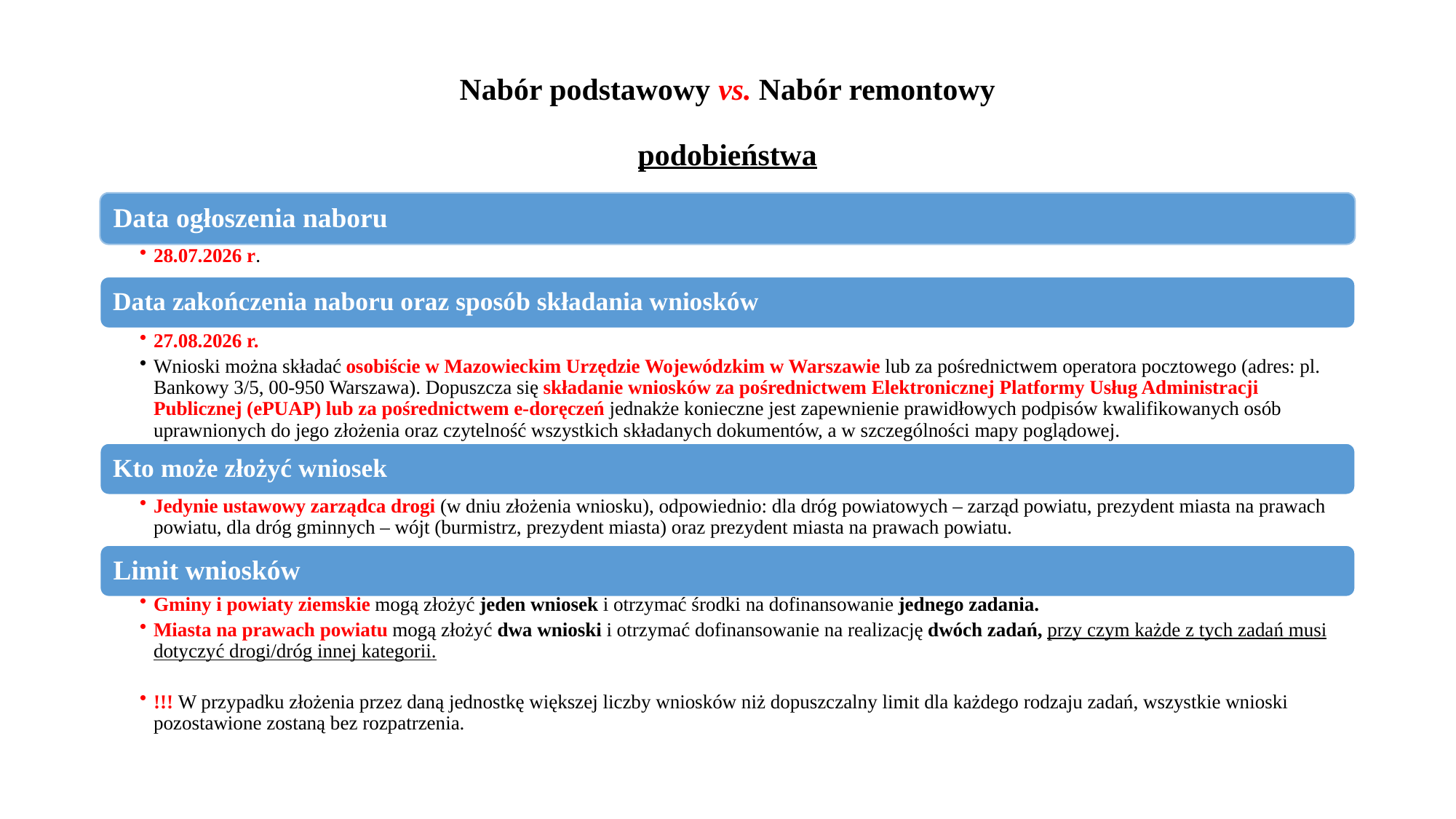

# Nabór podstawowy vs. Nabór remontowy podobieństwa
Data ogłoszenia naboru
28.07.2026 r.
Data zakończenia naboru oraz sposób składania wniosków
27.08.2026 r.
Wnioski można składać osobiście w Mazowieckim Urzędzie Wojewódzkim w Warszawie lub za pośrednictwem operatora pocztowego (adres: pl. Bankowy 3/5, 00-950 Warszawa). Dopuszcza się składanie wniosków za pośrednictwem Elektronicznej Platformy Usług Administracji Publicznej (ePUAP) lub za pośrednictwem e-doręczeń jednakże konieczne jest zapewnienie prawidłowych podpisów kwalifikowanych osób uprawnionych do jego złożenia oraz czytelność wszystkich składanych dokumentów, a w szczególności mapy poglądowej.
Kto może złożyć wniosek
Jedynie ustawowy zarządca drogi (w dniu złożenia wniosku), odpowiednio: dla dróg powiatowych – zarząd powiatu, prezydent miasta na prawach powiatu, dla dróg gminnych – wójt (burmistrz, prezydent miasta) oraz prezydent miasta na prawach powiatu.
Limit wniosków
Gminy i powiaty ziemskie mogą złożyć jeden wniosek i otrzymać środki na dofinansowanie jednego zadania.
Miasta na prawach powiatu mogą złożyć dwa wnioski i otrzymać dofinansowanie na realizację dwóch zadań, przy czym każde z tych zadań musi dotyczyć drogi/dróg innej kategorii.

!!! W przypadku złożenia przez daną jednostkę większej liczby wniosków niż dopuszczalny limit dla każdego rodzaju zadań, wszystkie wnioski pozostawione zostaną bez rozpatrzenia.